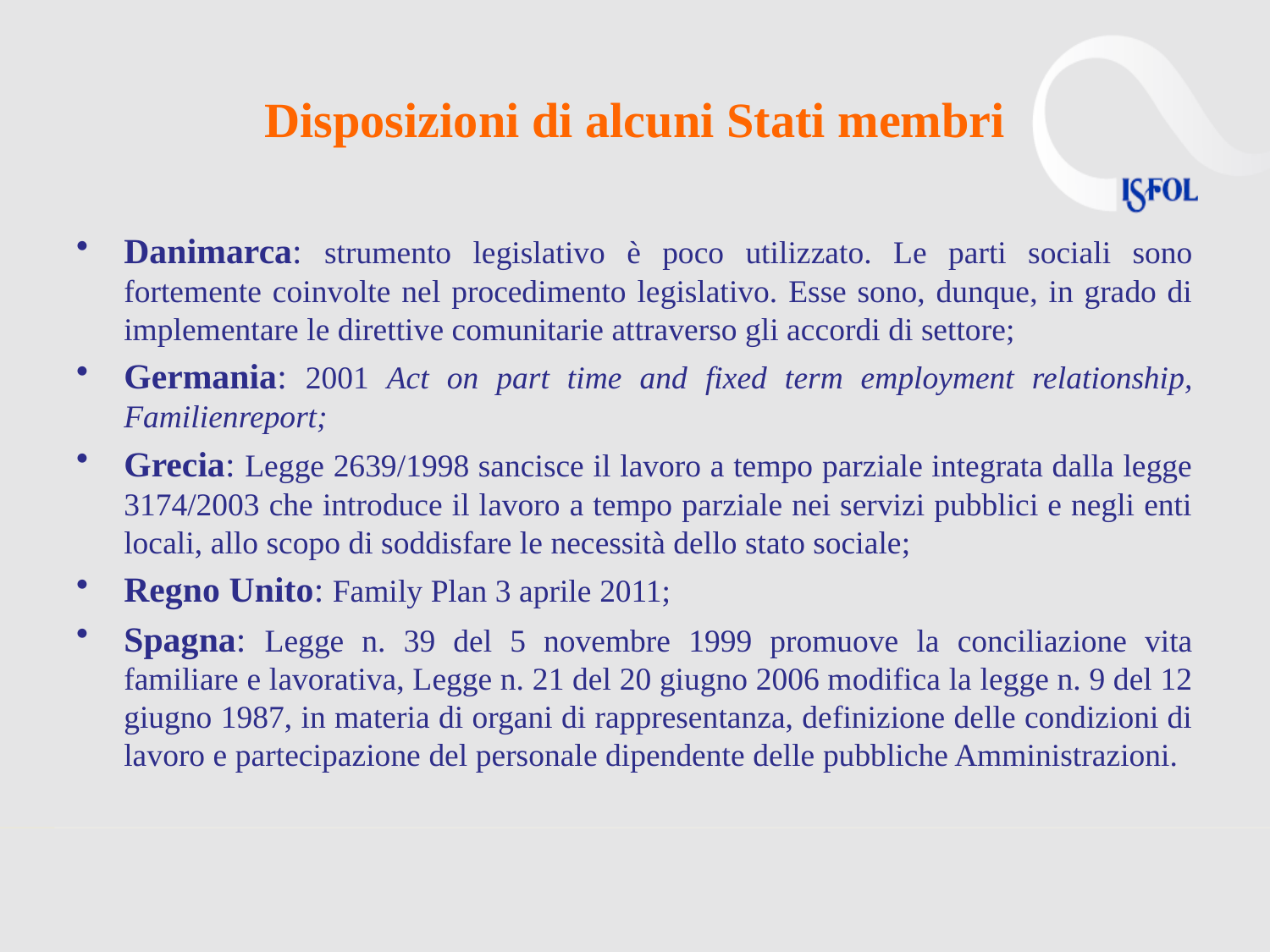

# Disposizioni di alcuni Stati membri
Danimarca: strumento legislativo è poco utilizzato. Le parti sociali sono fortemente coinvolte nel procedimento legislativo. Esse sono, dunque, in grado di implementare le direttive comunitarie attraverso gli accordi di settore;
Germania: 2001 Act on part time and fixed term employment relationship, Familienreport;
Grecia: Legge 2639/1998 sancisce il lavoro a tempo parziale integrata dalla legge 3174/2003 che introduce il lavoro a tempo parziale nei servizi pubblici e negli enti locali, allo scopo di soddisfare le necessità dello stato sociale;
Regno Unito: Family Plan 3 aprile 2011;
Spagna: Legge n. 39 del 5 novembre 1999 promuove la conciliazione vita familiare e lavorativa, Legge n. 21 del 20 giugno 2006 modifica la legge n. 9 del 12 giugno 1987, in materia di organi di rappresentanza, definizione delle condizioni di lavoro e partecipazione del personale dipendente delle pubbliche Amministrazioni.